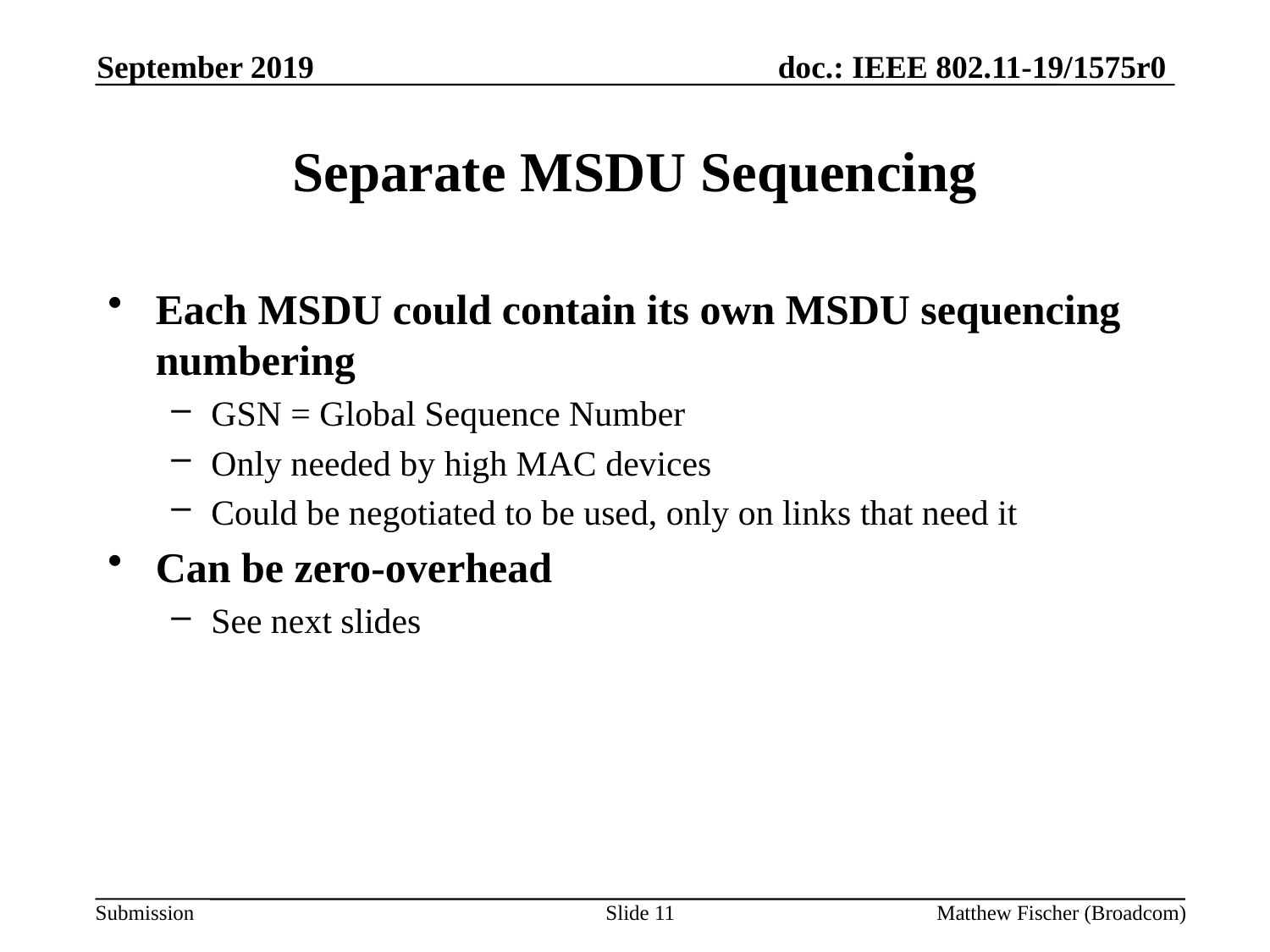

September 2019
# Separate MSDU Sequencing
Each MSDU could contain its own MSDU sequencing numbering
GSN = Global Sequence Number
Only needed by high MAC devices
Could be negotiated to be used, only on links that need it
Can be zero-overhead
See next slides
Slide 11
Matthew Fischer (Broadcom)